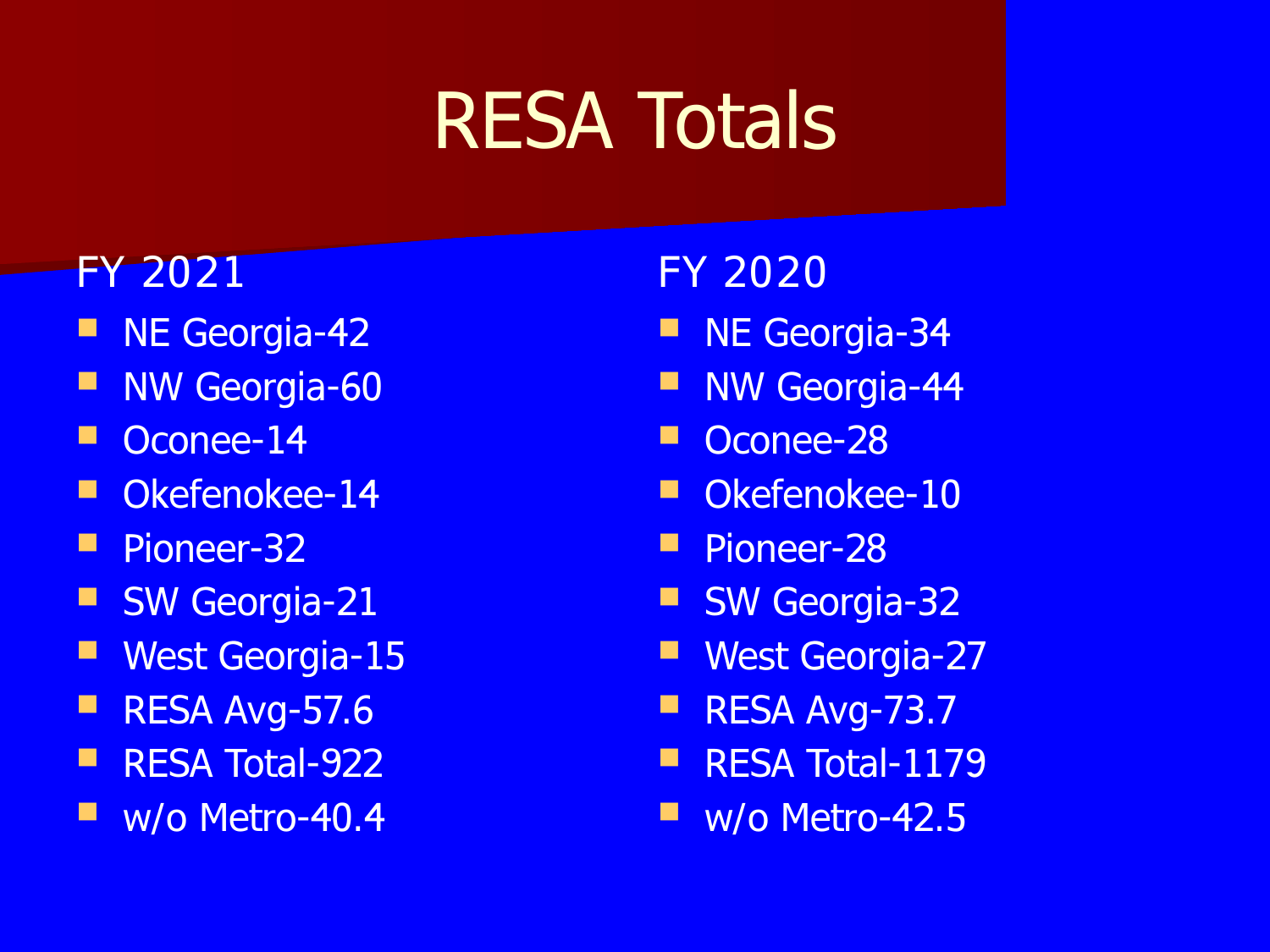

# RESA Totals
FY 2021
FY 2020
NE Georgia-42
NW Georgia-60
Oconee-14
Okefenokee-14
Pioneer-32
SW Georgia-21
West Georgia-15
RESA Avg-57.6
RESA Total-922
w/o Metro-40.4
NE Georgia-34
NW Georgia-44
Oconee-28
Okefenokee-10
Pioneer-28
SW Georgia-32
West Georgia-27
RESA Avg-73.7
RESA Total-1179
w/o Metro-42.5